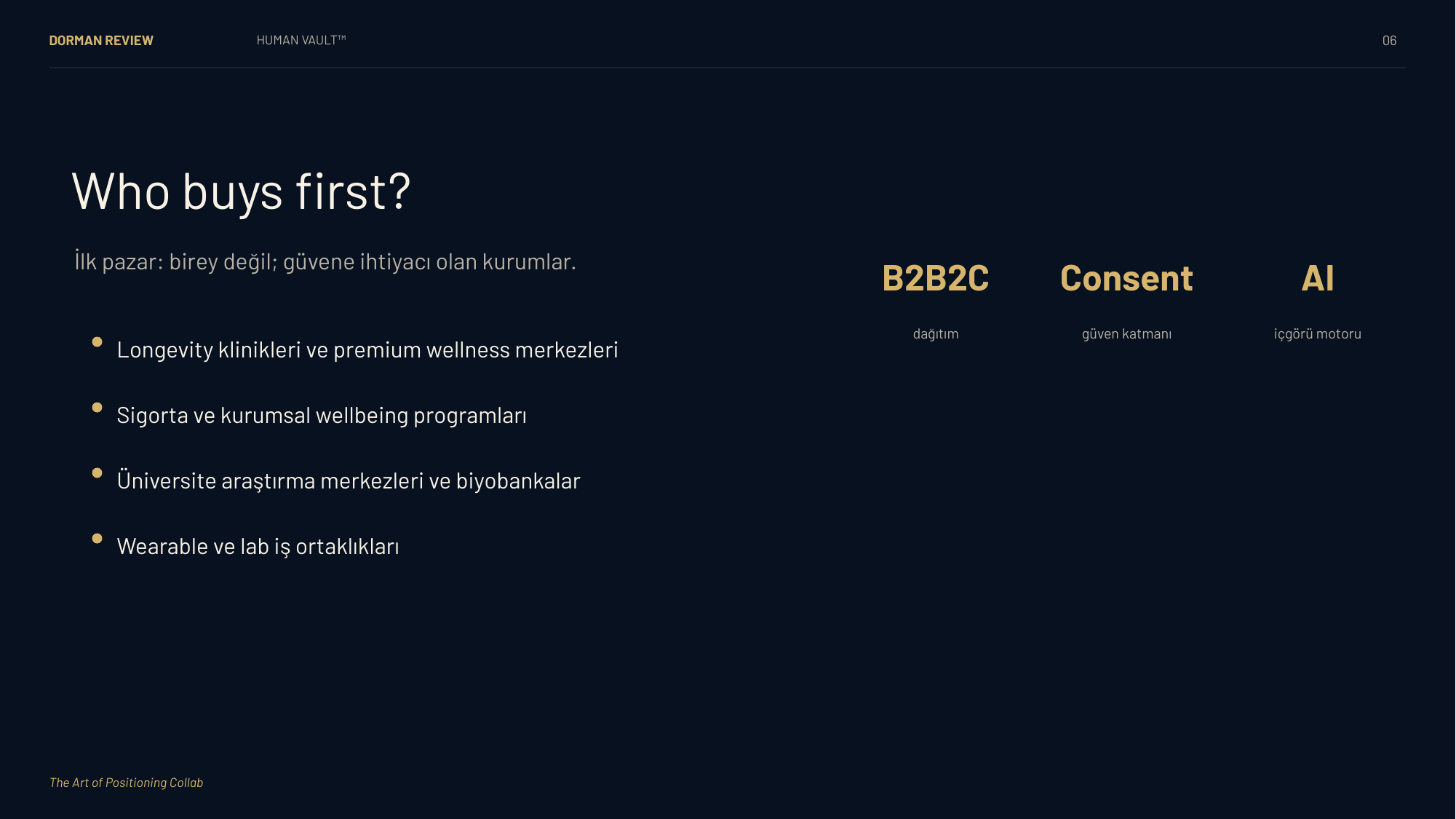

DORMAN REVIEW
HUMAN VAULT™
06

Who buys first?
İlk pazar: birey değil; güvene ihtiyacı olan kurumlar.
B2B2C
Consent
AI
dağıtım
güven katmanı
içgörü motoru
Longevity klinikleri ve premium wellness merkezleri

Sigorta ve kurumsal wellbeing programları

Üniversite araştırma merkezleri ve biyobankalar

Wearable ve lab iş ortaklıkları

The Art of Positioning Collab